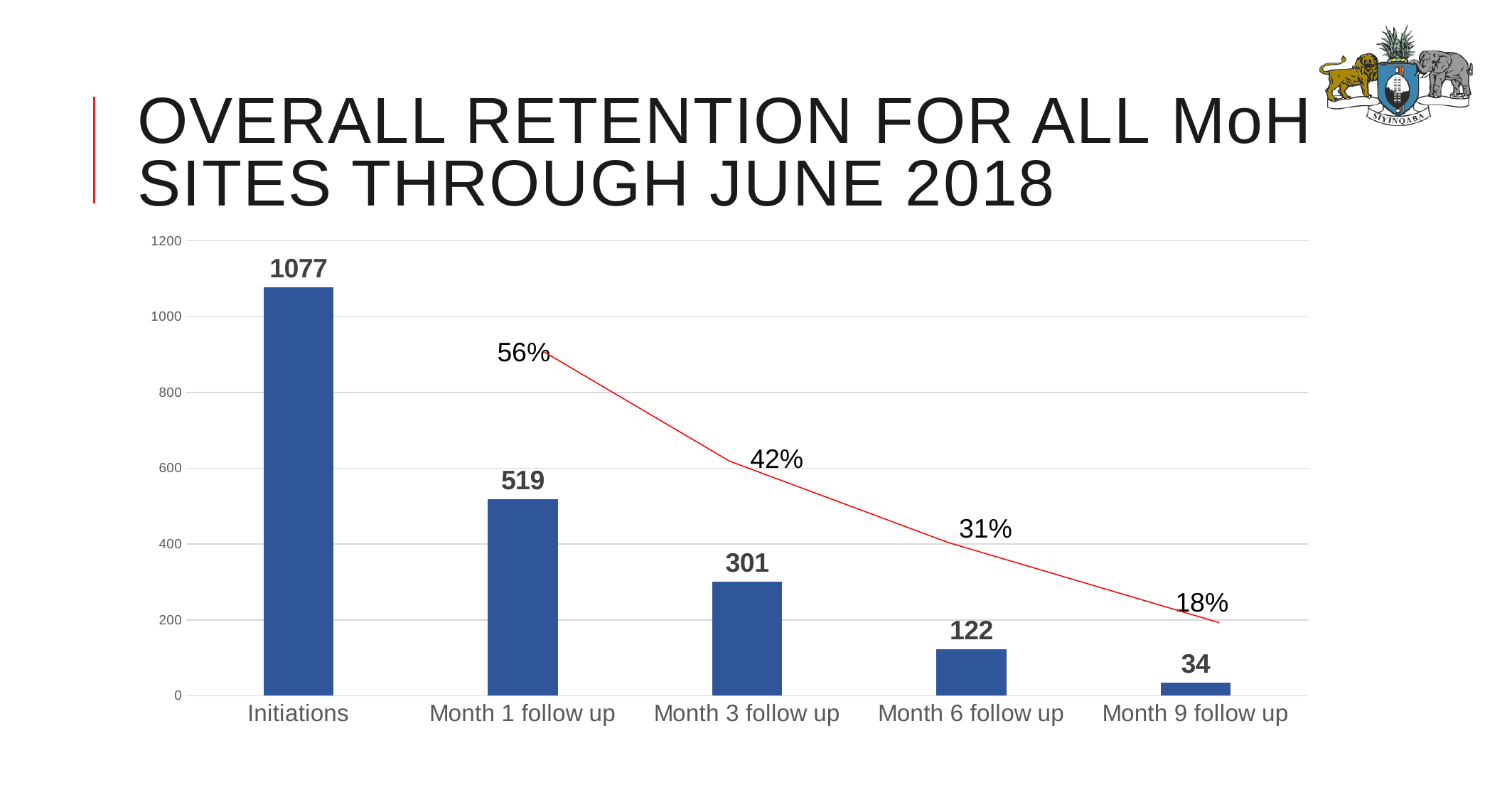

# Overall retention for all MoH sites through June 2018

### Chart

| Category |  |
|---|---|
| Initiations | 1077.0 |
| Month 1 follow up | 519.0 |
| Month 3 follow up | 301.0 |
| Month 6 follow up | 122.0 |
| Month 9 follow up | 34.0 |
56%
42%
31%
18%